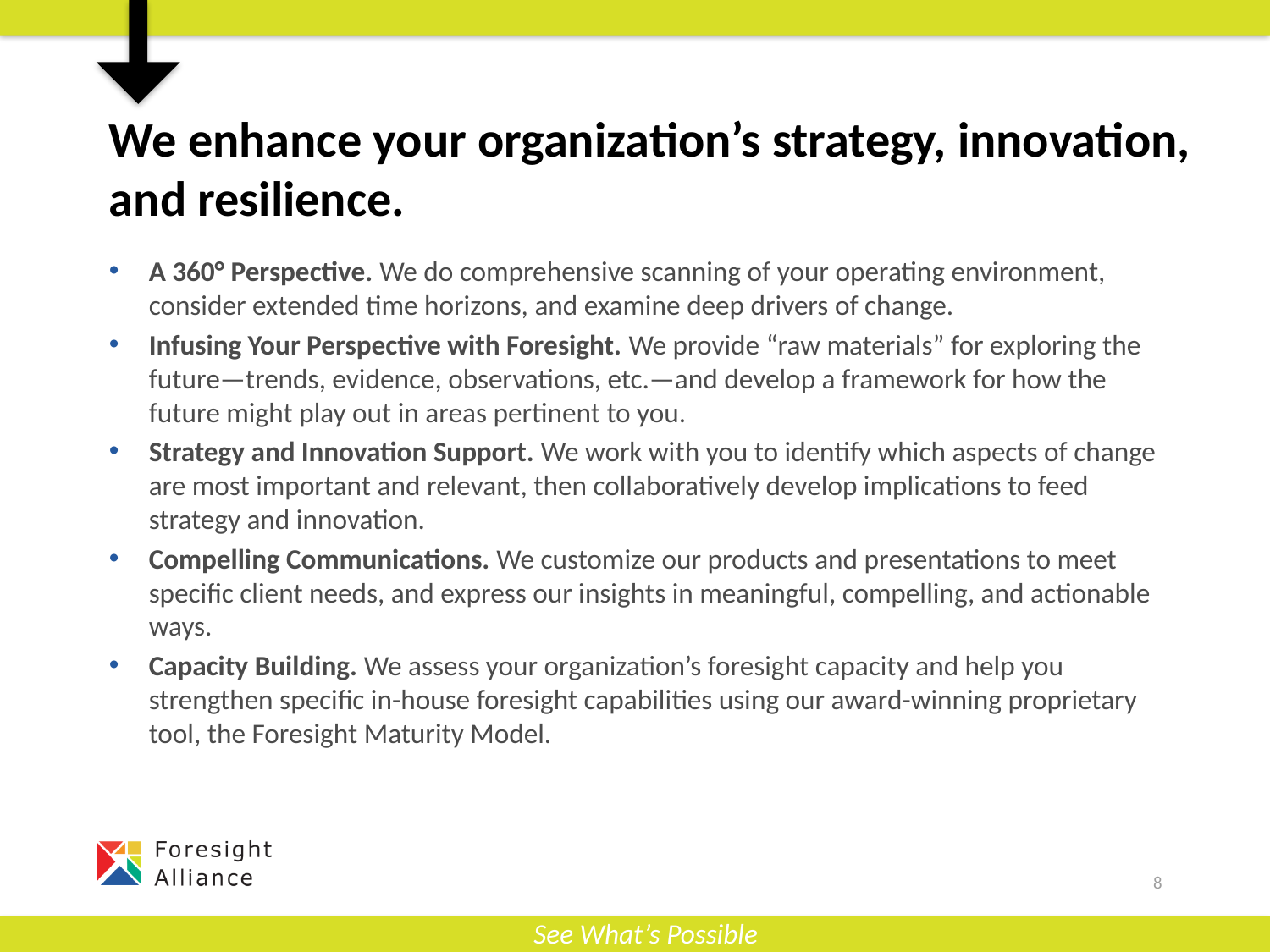

# We enhance your organization’s strategy, innovation, and resilience.
A 360° Perspective. We do comprehensive scanning of your operating environment, consider extended time horizons, and examine deep drivers of change.
Infusing Your Perspective with Foresight. We provide “raw materials” for exploring the future—trends, evidence, observations, etc.—and develop a framework for how the future might play out in areas pertinent to you.
Strategy and Innovation Support. We work with you to identify which aspects of change are most important and relevant, then collaboratively develop implications to feed strategy and innovation.
Compelling Communications. We customize our products and presentations to meet specific client needs, and express our insights in meaningful, compelling, and actionable ways.
Capacity Building. We assess your organization’s foresight capacity and help you strengthen specific in-house foresight capabilities using our award-winning proprietary tool, the Foresight Maturity Model.

8
See What’s Possible